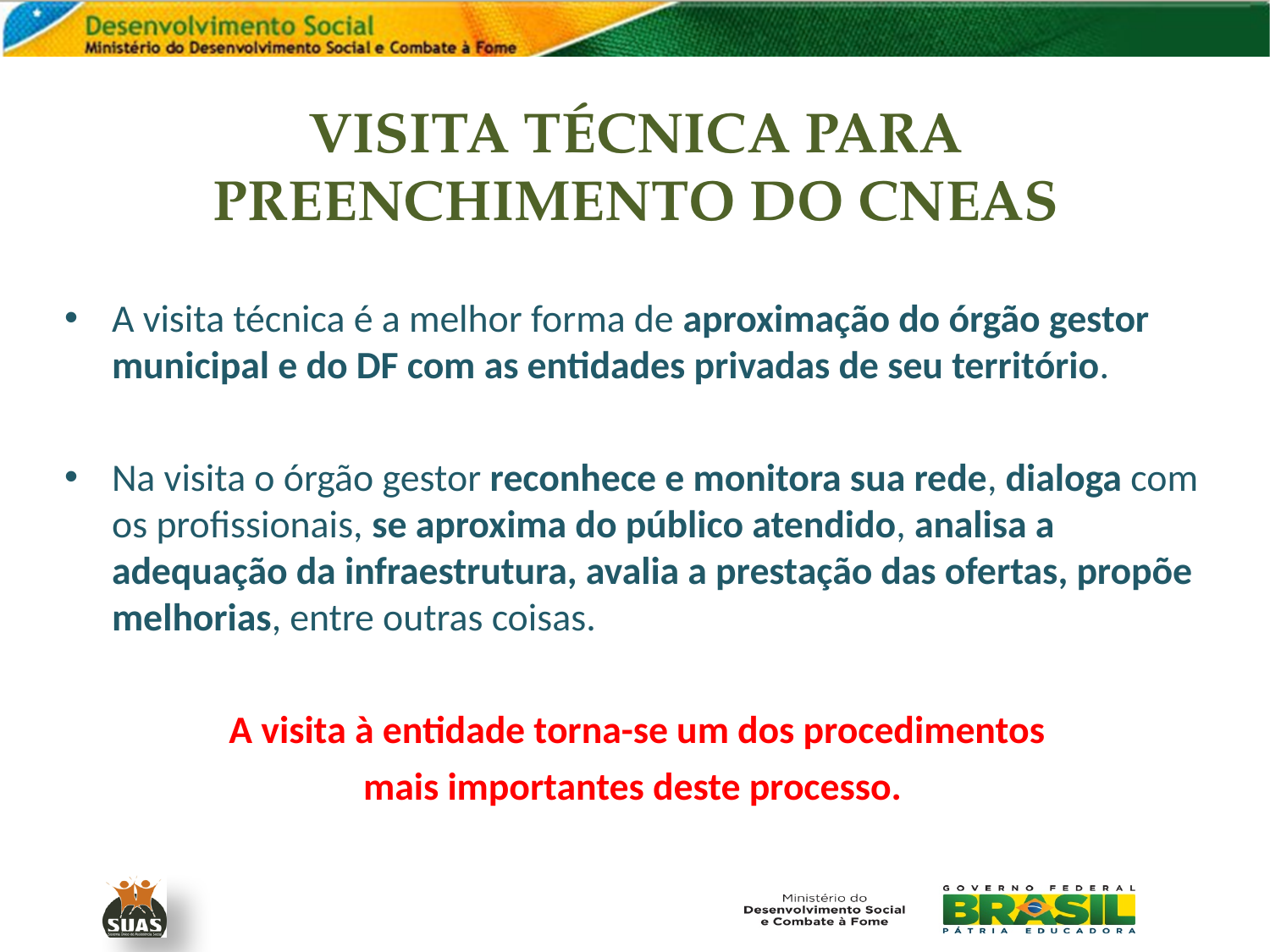

# VISITA TÉCNICA PARA PREENCHIMENTO DO CNEAS
A visita técnica é a melhor forma de aproximação do órgão gestor municipal e do DF com as entidades privadas de seu território.

Na visita o órgão gestor reconhece e monitora sua rede, dialoga com os profissionais, se aproxima do público atendido, analisa a adequação da infraestrutura, avalia a prestação das ofertas, propõe melhorias, entre outras coisas.

  A visita à entidade torna-se um dos procedimentos
mais importantes deste processo.